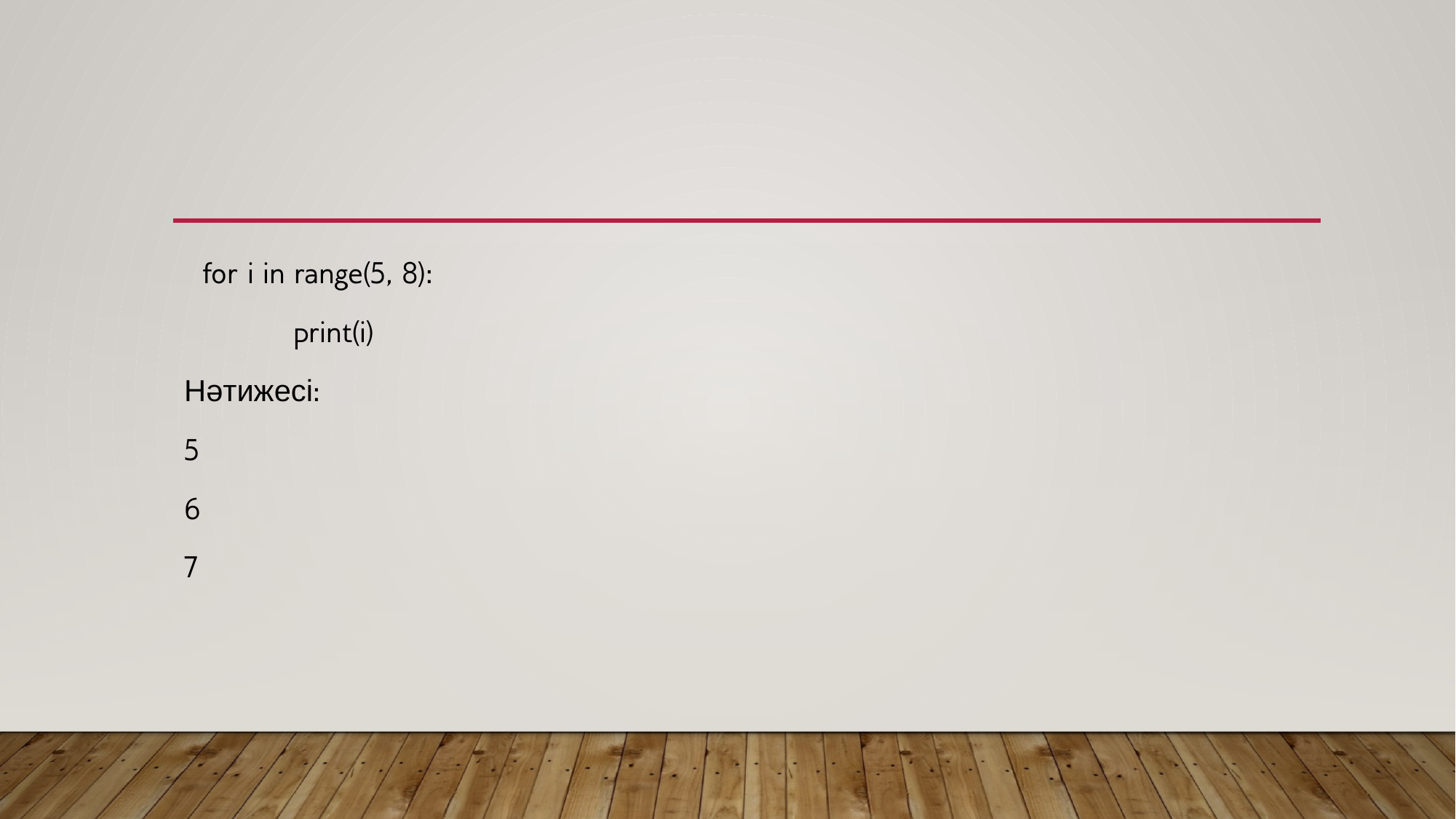

#
  for i in range(5, 8):
	print(i)
Нәтижесі:
5
6
7